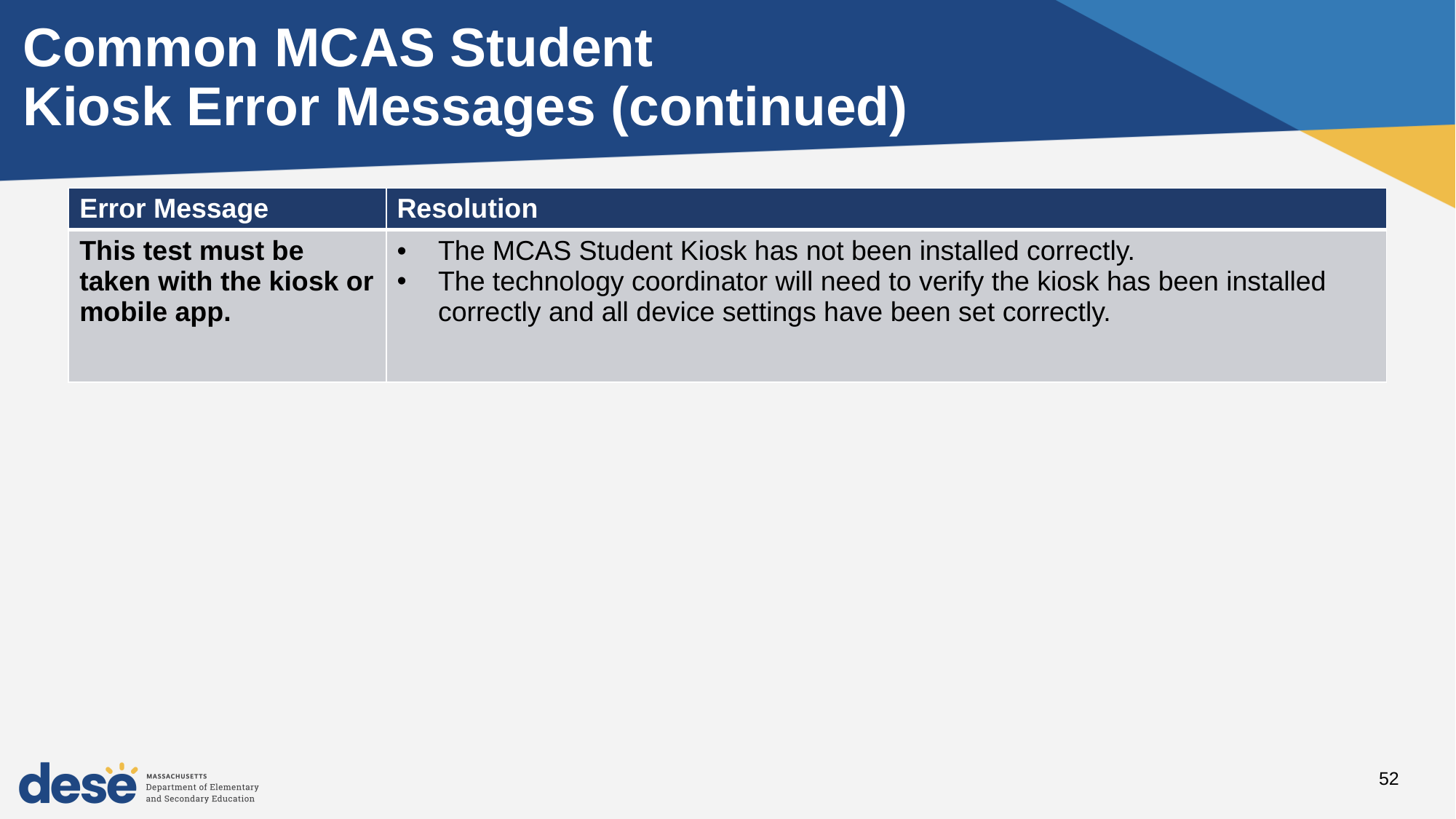

Common MCAS Student
Kiosk Error Messages (continued)

| Error Message | Resolution |
| --- | --- |
| This test must be taken with the kiosk or mobile app. | The MCAS Student Kiosk has not been installed correctly. The technology coordinator will need to verify the kiosk has been installed correctly and all device settings have been set correctly. |